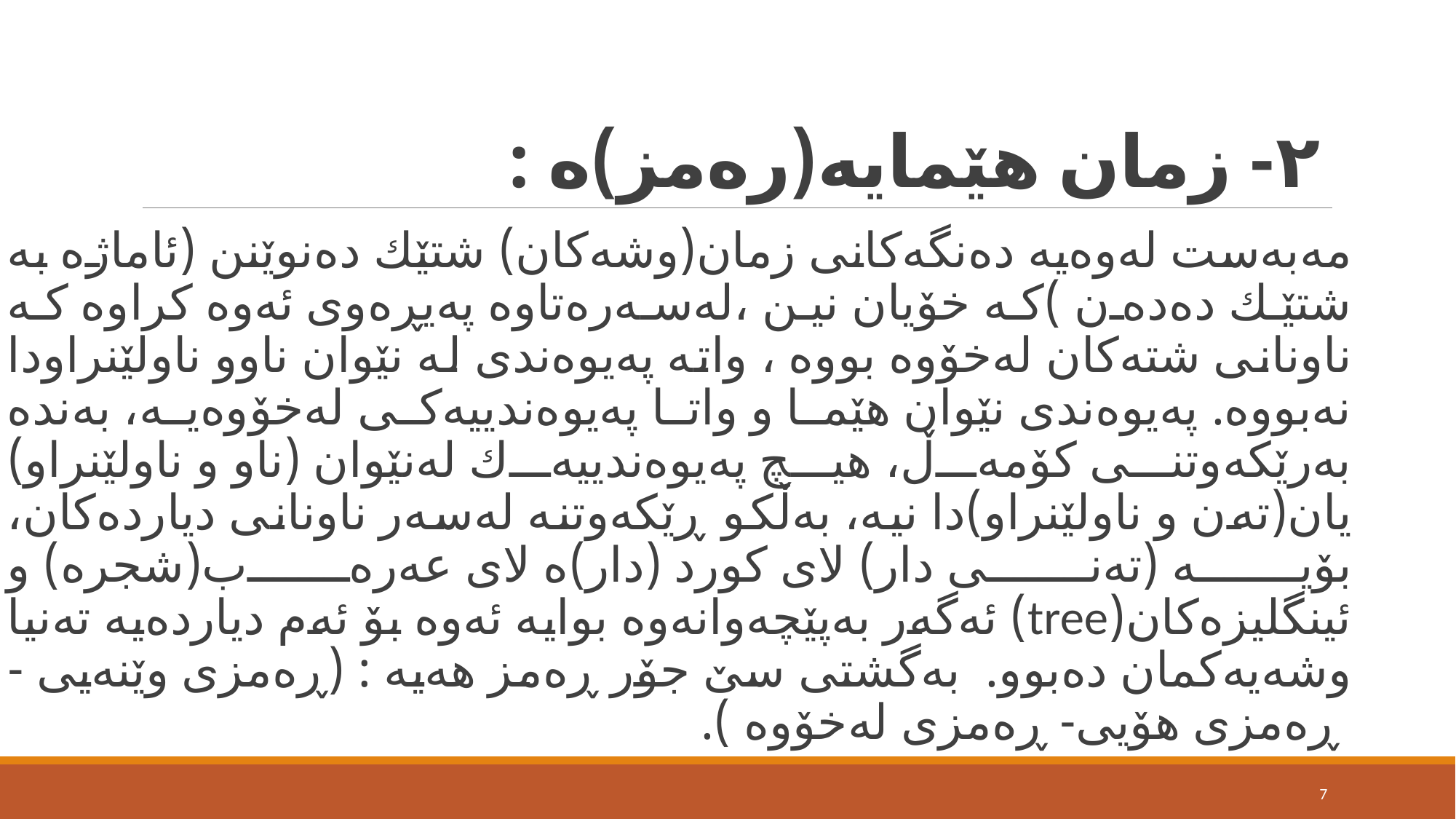

# ٢- زمان هێمایە(رەمز)ە :
مەبەست لەوەیە دەنگەكانی زمان(وشەكان) شتێك دەنوێنن (ئاماژە بە شتێك دەدەن )كە خۆیان نین ،لەسەرەتاوە پەیڕەوی ئەوە كراوە كە ناونانی شتەكان لەخۆوە بووە ، واتە پەیوەندی لە نێوان ناوو ناولێنراودا نەبووە. پەیوەندی نێوان هێما و واتا پەیوەندییەكی لەخۆوەیە، بەندە بەرێكەوتنی كۆمەڵ، هیچ پەیوەندییەك لەنێوان (ناو و ناولێنراو) یان(تەن و ناولێنراو)دا نیە، بەڵكو ڕێكەوتنە لەسەر ناونانی دیاردەكان، بۆیە (تەنی دار) لای كورد (دار)ە لای عەرەب(شجرە) و ئینگلیزەكان(tree) ئەگەر بەپێچەوانەوە بوایە ئەوە بۆ ئەم دیاردەیە تەنیا وشەیەكمان دەبوو.  بەگشتی سێ‌ جۆر ڕەمز هەیە : (ڕەمزی وێنەیی -  ڕەمزی هۆیی- ڕەمزی لەخۆوە ).
7